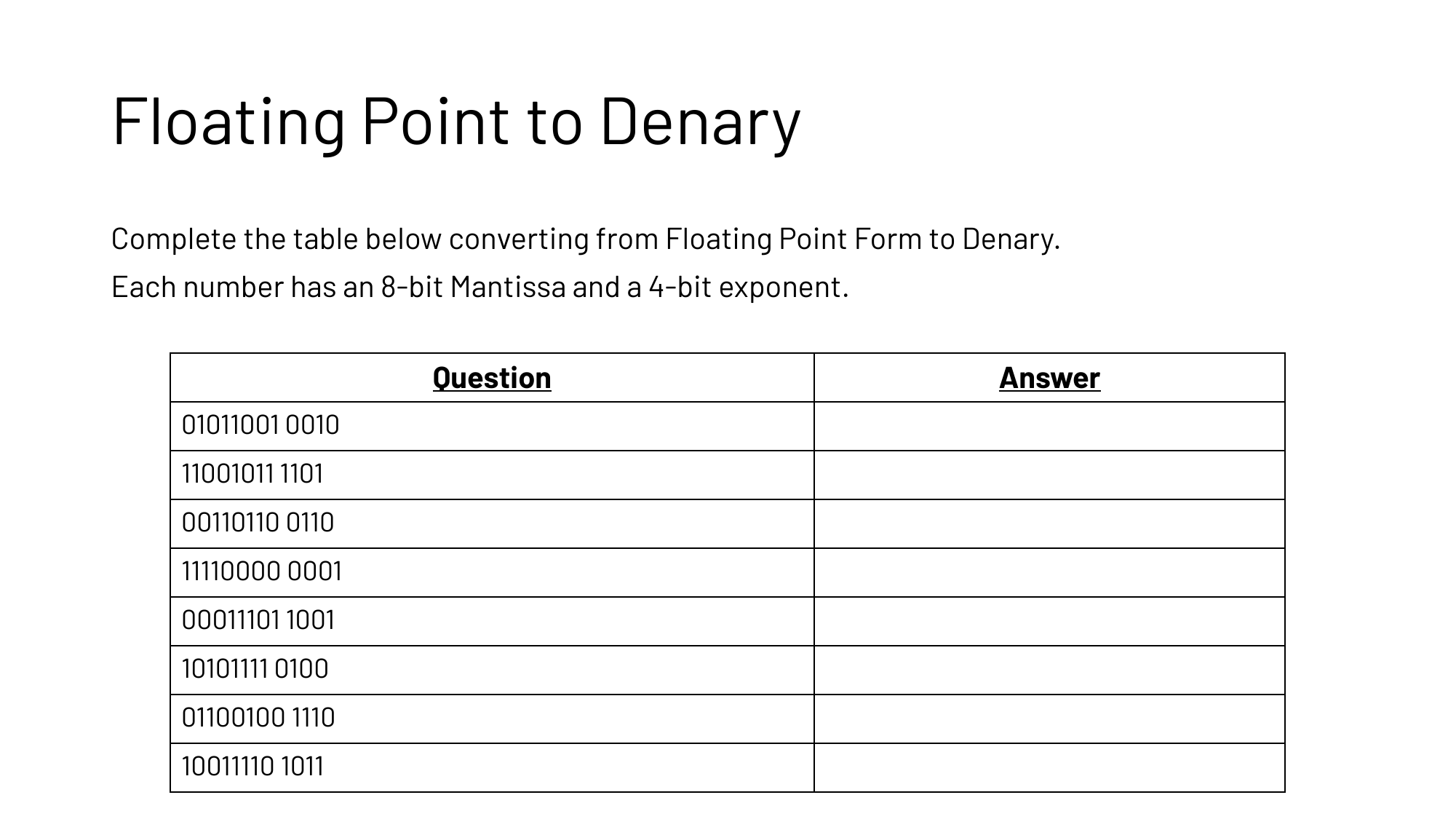

# Floating Point to Denary
Complete the table below converting from Floating Point Form to Denary.
Each number has an 8-bit Mantissa and a 4-bit exponent.
| Question | Answer |
| --- | --- |
| 01011001 0010 |  |
| 11001011 1101 |  |
| 00110110 0110 |  |
| 11110000 0001 |  |
| 00011101 1001 |  |
| 10101111 0100 |  |
| 01100100 1110 |  |
| 10011110 1011 |  |